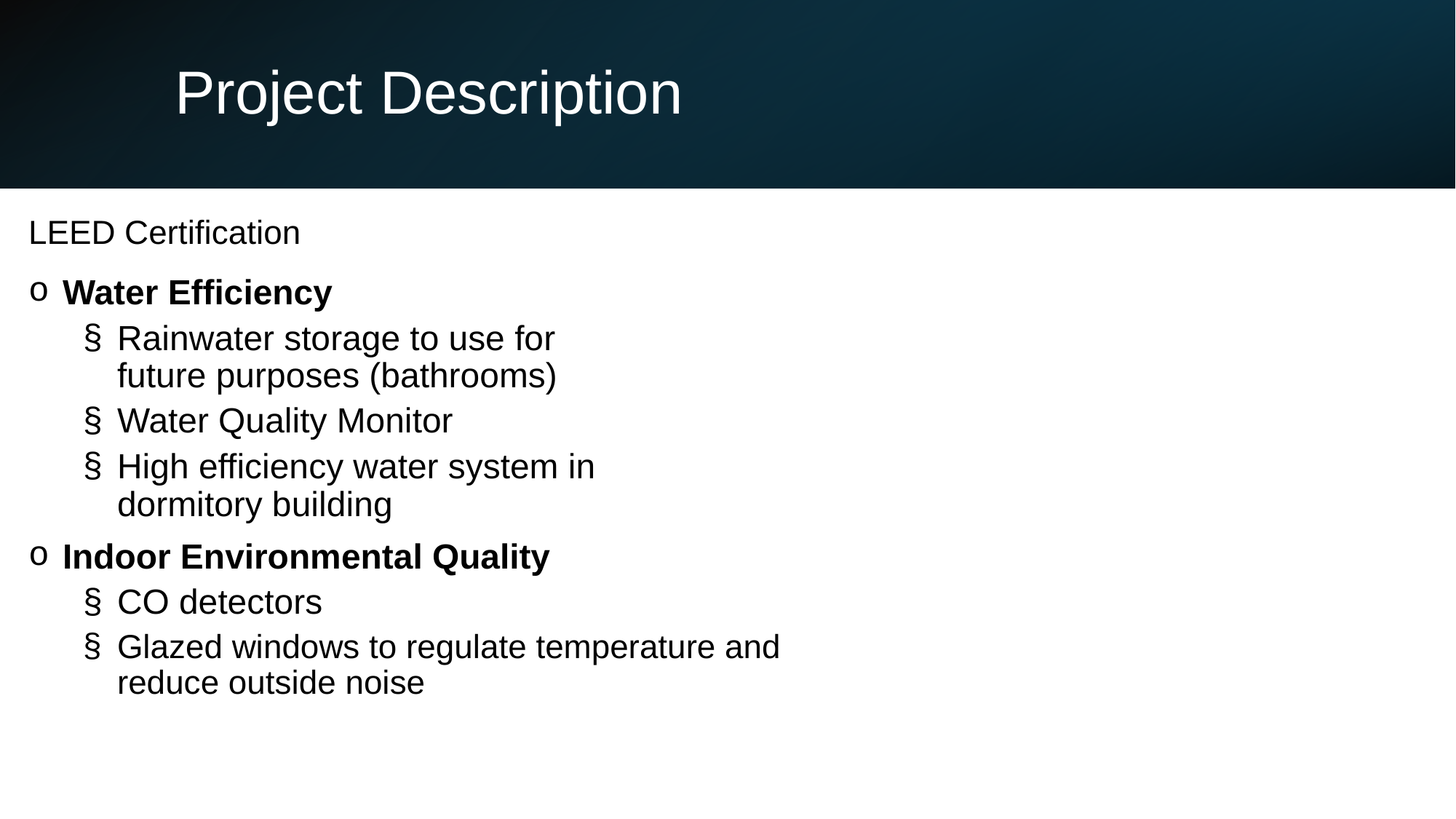

# Project Description
LEED Certification
Water Efficiency
Rainwater storage to use for future purposes (bathrooms)
Water Quality Monitor
High efficiency water system in dormitory building
Indoor Environmental Quality
CO detectors
Glazed windows to regulate temperature and reduce outside noise